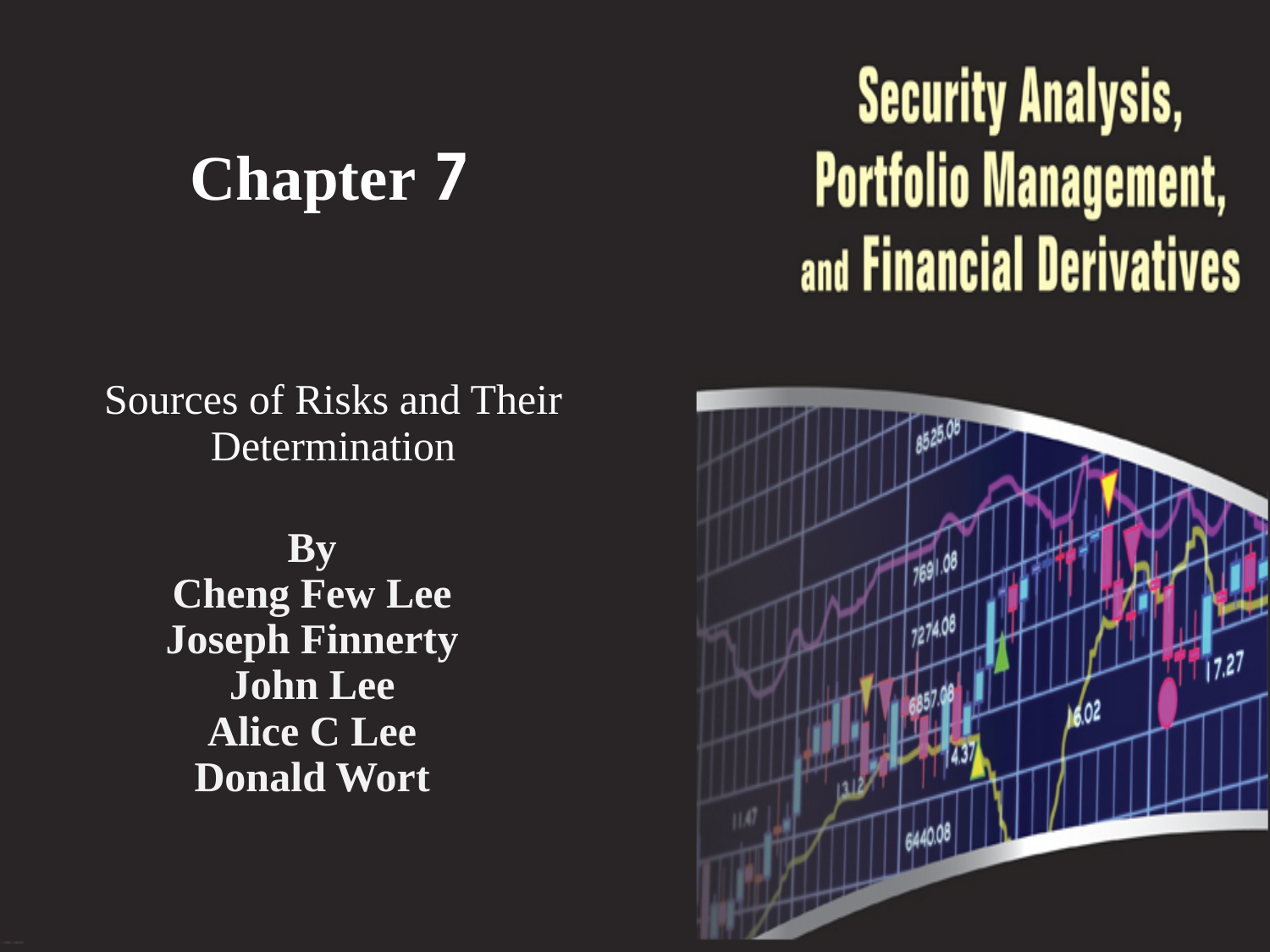

Chapter 7
Sources of Risks and Their Determination
By
Cheng Few Lee
Joseph Finnerty
John Lee
Alice C Lee
Donald Wort